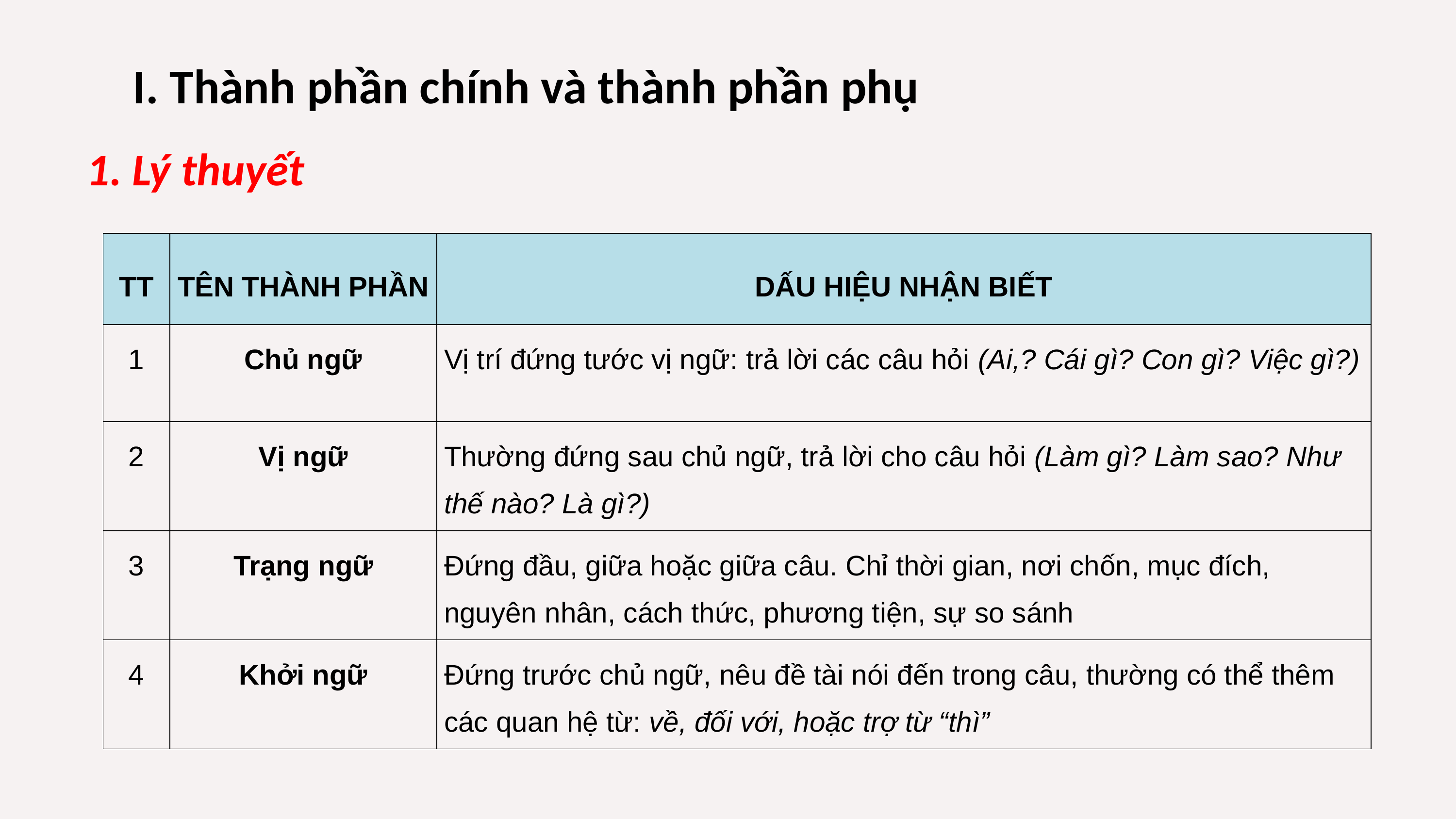

I. Thành phần chính và thành phần phụ
1. Lý thuyết
| TT | TÊN THÀNH PHẦN | DẤU HIỆU NHẬN BIẾT |
| --- | --- | --- |
| 1 | Chủ ngữ | Vị trí đứng tước vị ngữ: trả lời các câu hỏi (Ai,? Cái gì? Con gì? Việc gì?) |
| 2 | Vị ngữ | Thường đứng sau chủ ngữ, trả lời cho câu hỏi (Làm gì? Làm sao? Như thế nào? Là gì?) |
| 3 | Trạng ngữ | Đứng đầu, giữa hoặc giữa câu. Chỉ thời gian, nơi chốn, mục đích, nguyên nhân, cách thức, phương tiện, sự so sánh |
| 4 | Khởi ngữ | Đứng trước chủ ngữ, nêu đề tài nói đến trong câu, thường có thể thêm các quan hệ từ: về, đối với, hoặc trợ từ “thì” |